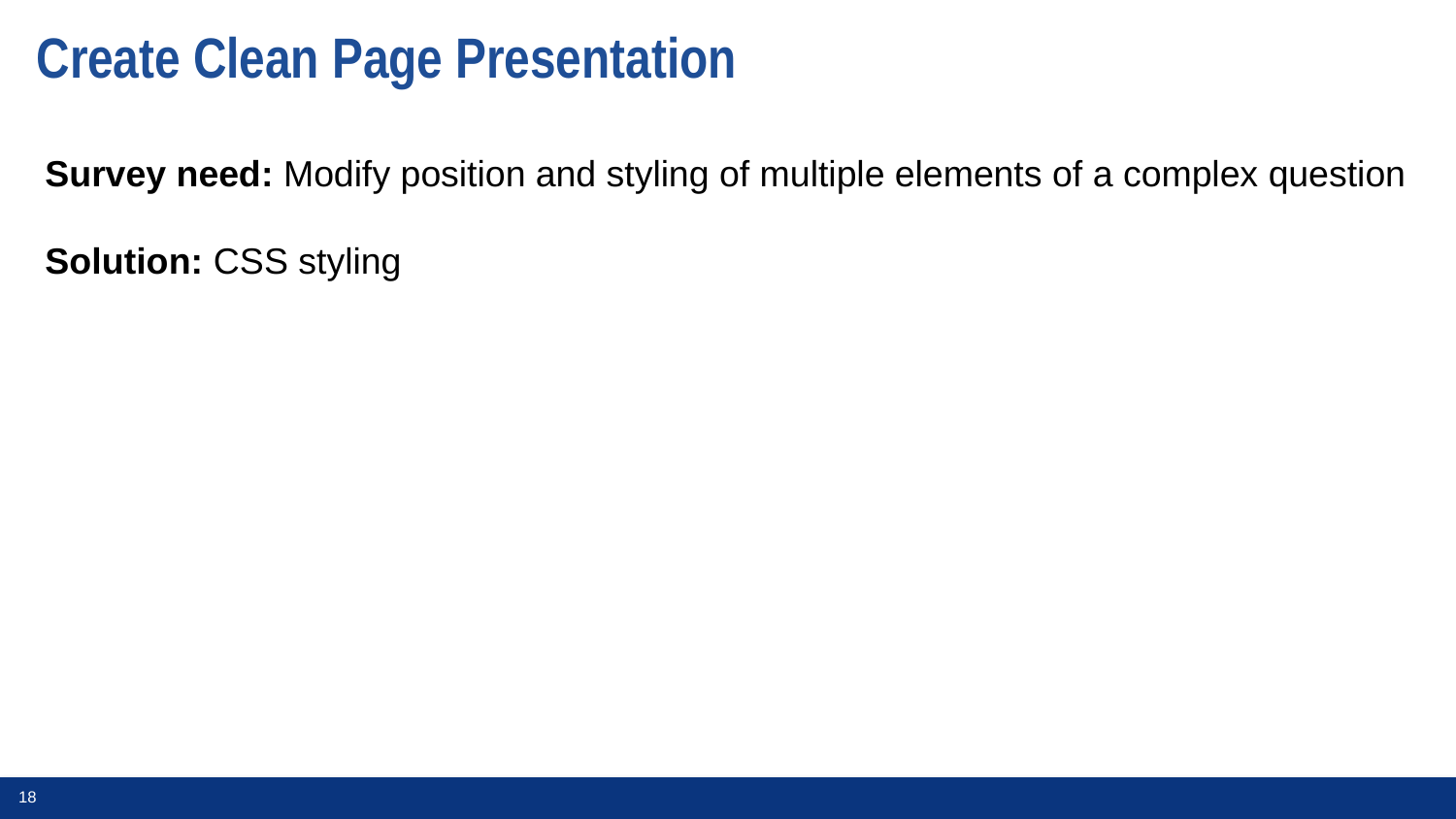

Create Clean Page Presentation
Survey need: Modify position and styling of multiple elements of a complex question

Solution: CSS styling
18